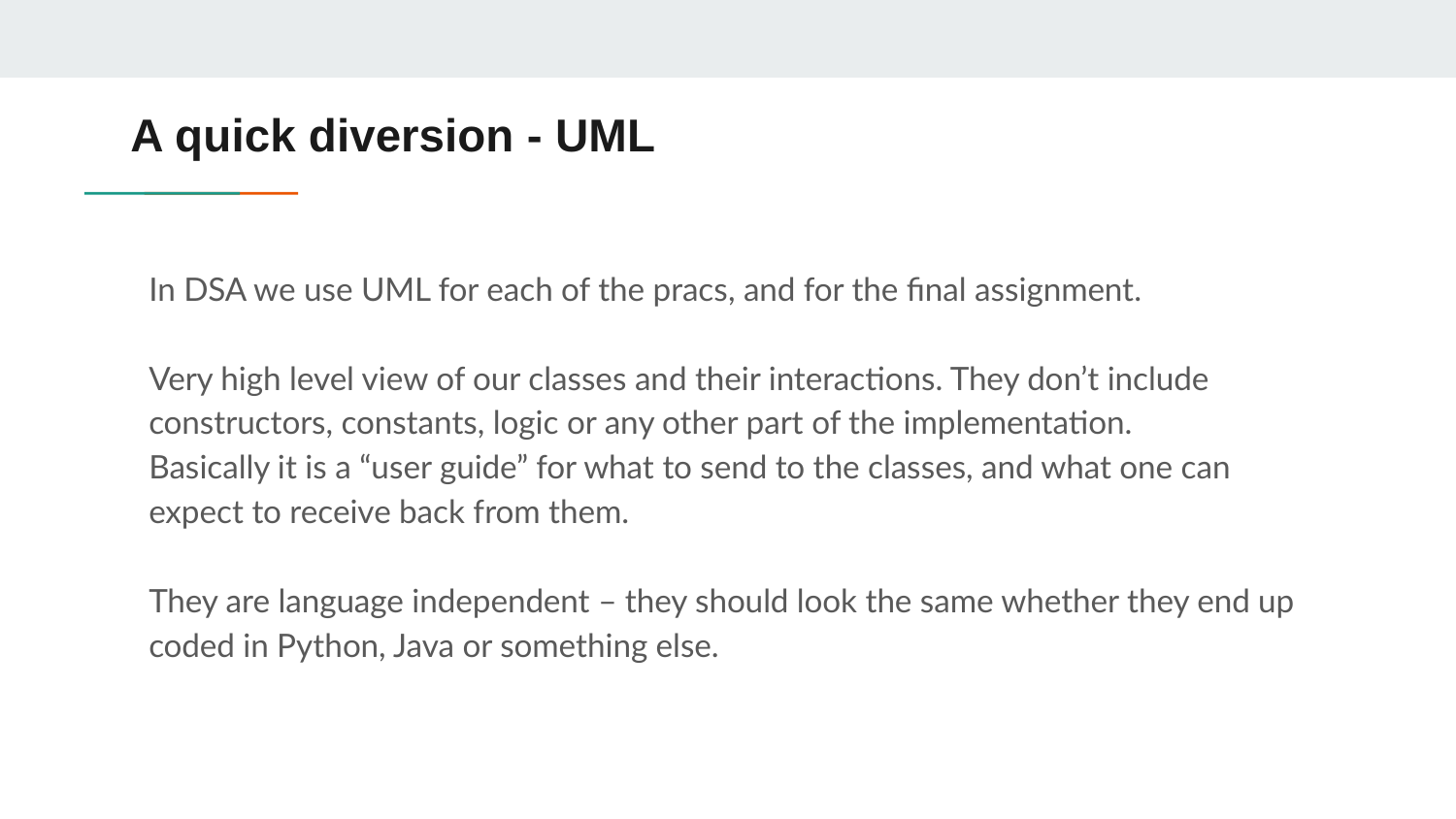

# A quick diversion - UML
In DSA we use UML for each of the pracs, and for the final assignment.

Very high level view of our classes and their interactions. They don’t include constructors, constants, logic or any other part of the implementation.
Basically it is a “user guide” for what to send to the classes, and what one can expect to receive back from them.

They are language independent – they should look the same whether they end up coded in Python, Java or something else.